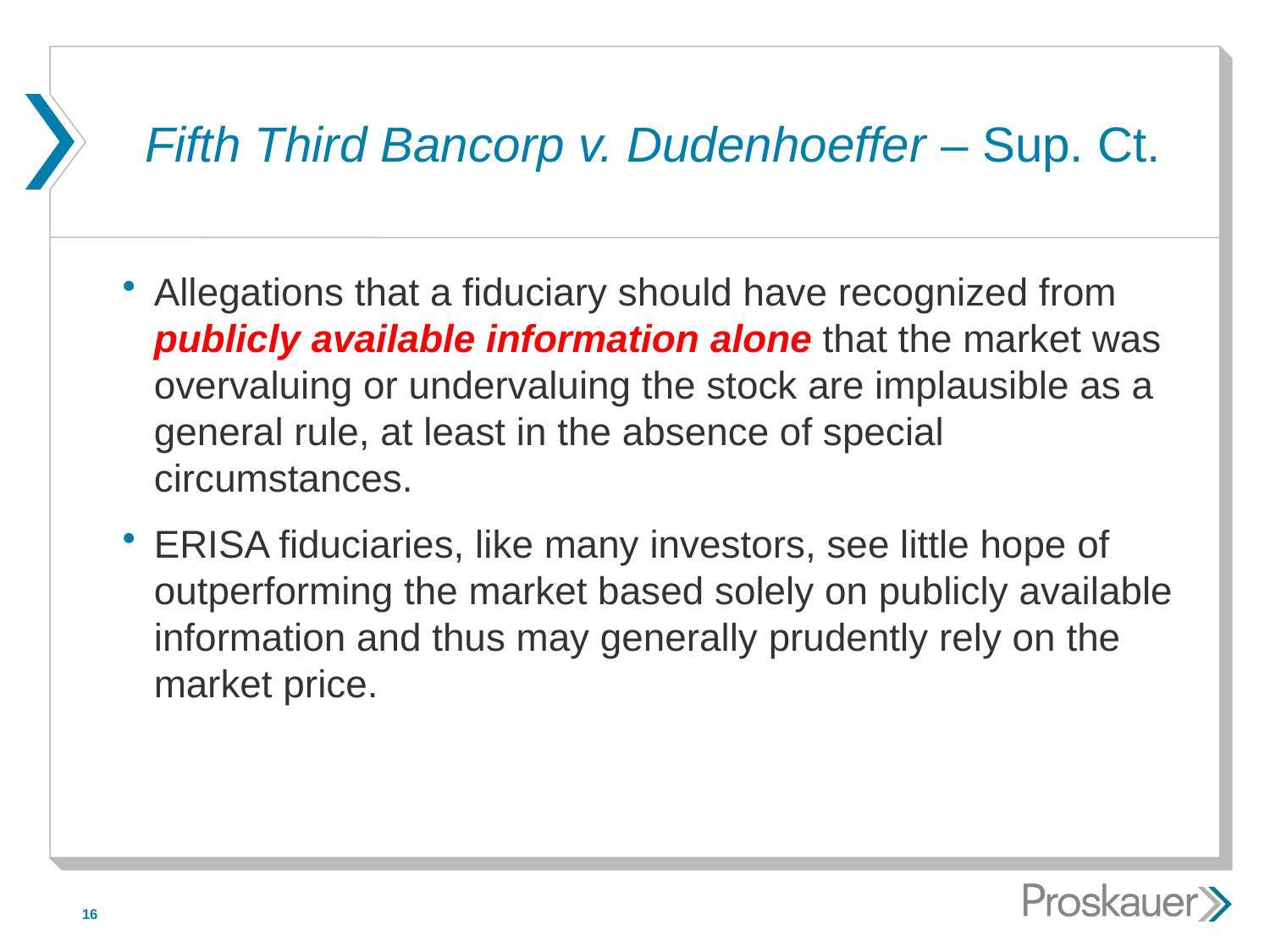

# Fifth Third Bancorp v. Dudenhoeffer – Sup. Ct.
Allegations that a fiduciary should have recognized from publicly available information alone that the market was overvaluing or undervaluing the stock are implausible as a general rule, at least in the absence of special circumstances.
ERISA fiduciaries, like many investors, see little hope of outperforming the market based solely on publicly available information and thus may generally prudently rely on the market price.
16